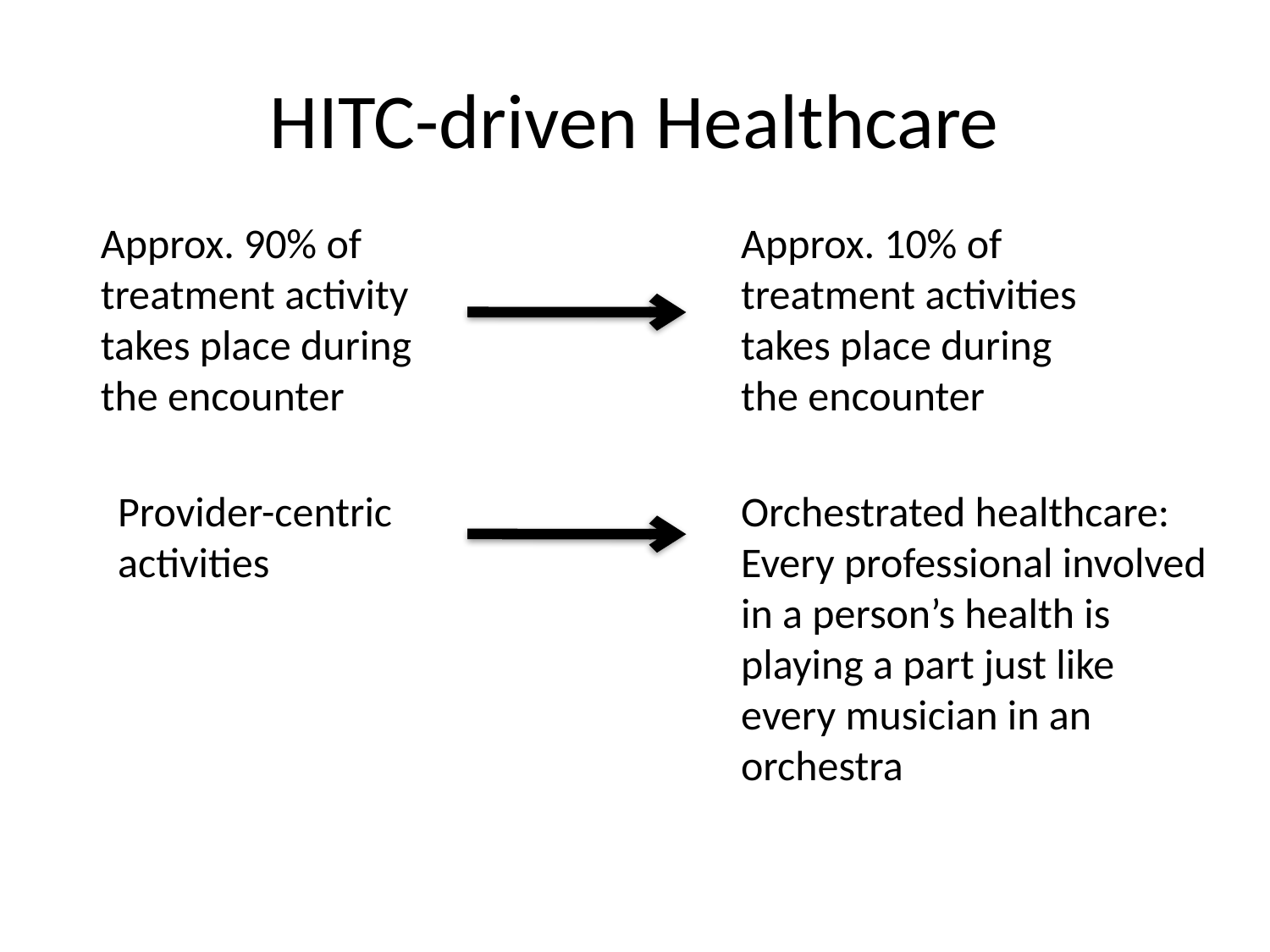

# HITC-driven Healthcare
Approx. 90% of treatment activity takes place during the encounter
Approx. 10% of treatment activities takes place during the encounter
Provider-centric
activities

Orchestrated healthcare: Every professional involved in a person’s health is playing a part just like every musician in an orchestra